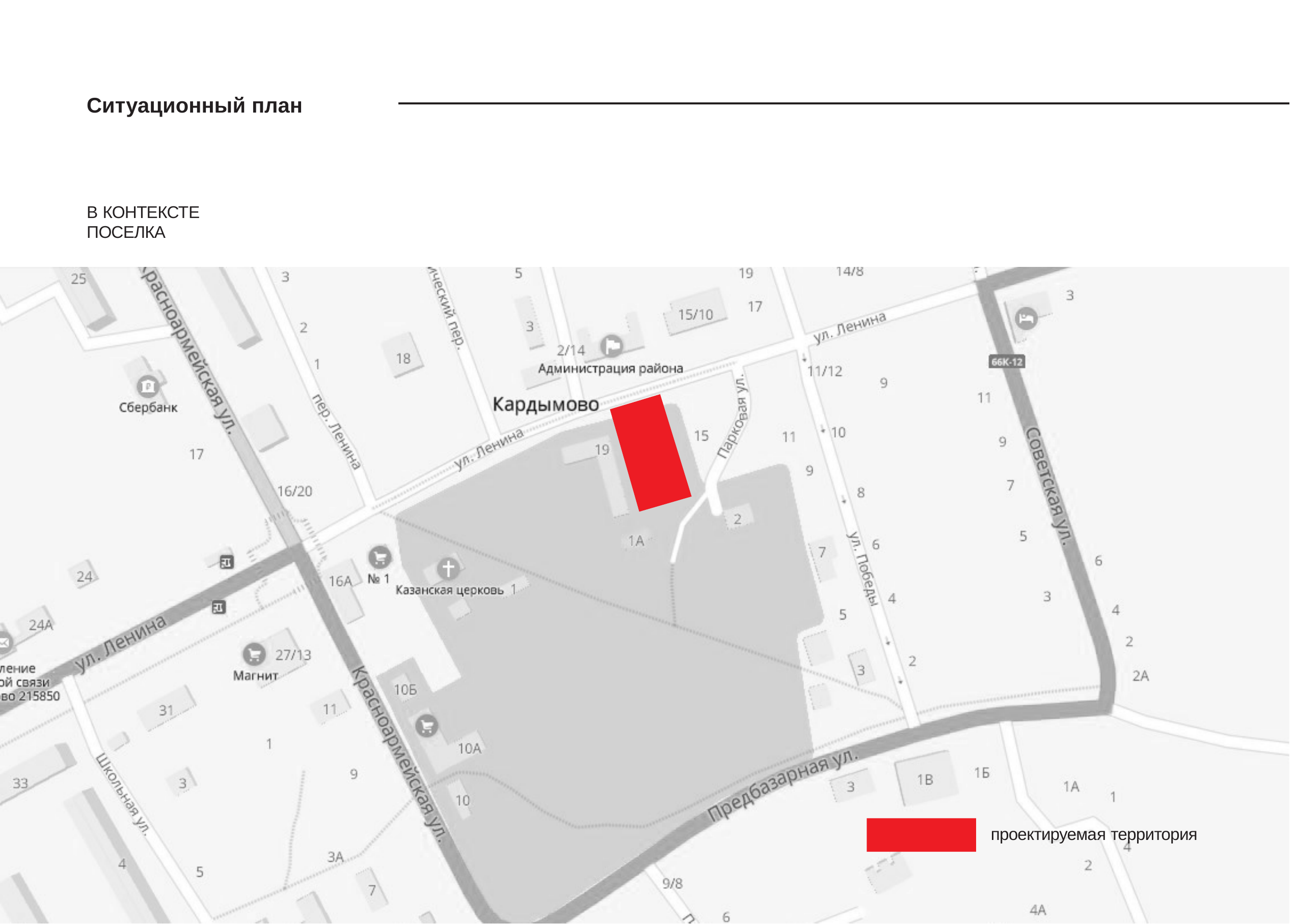

Ситуационный план

В КОНТЕКСТЕ ПОСЕЛКА

проектируемая территория